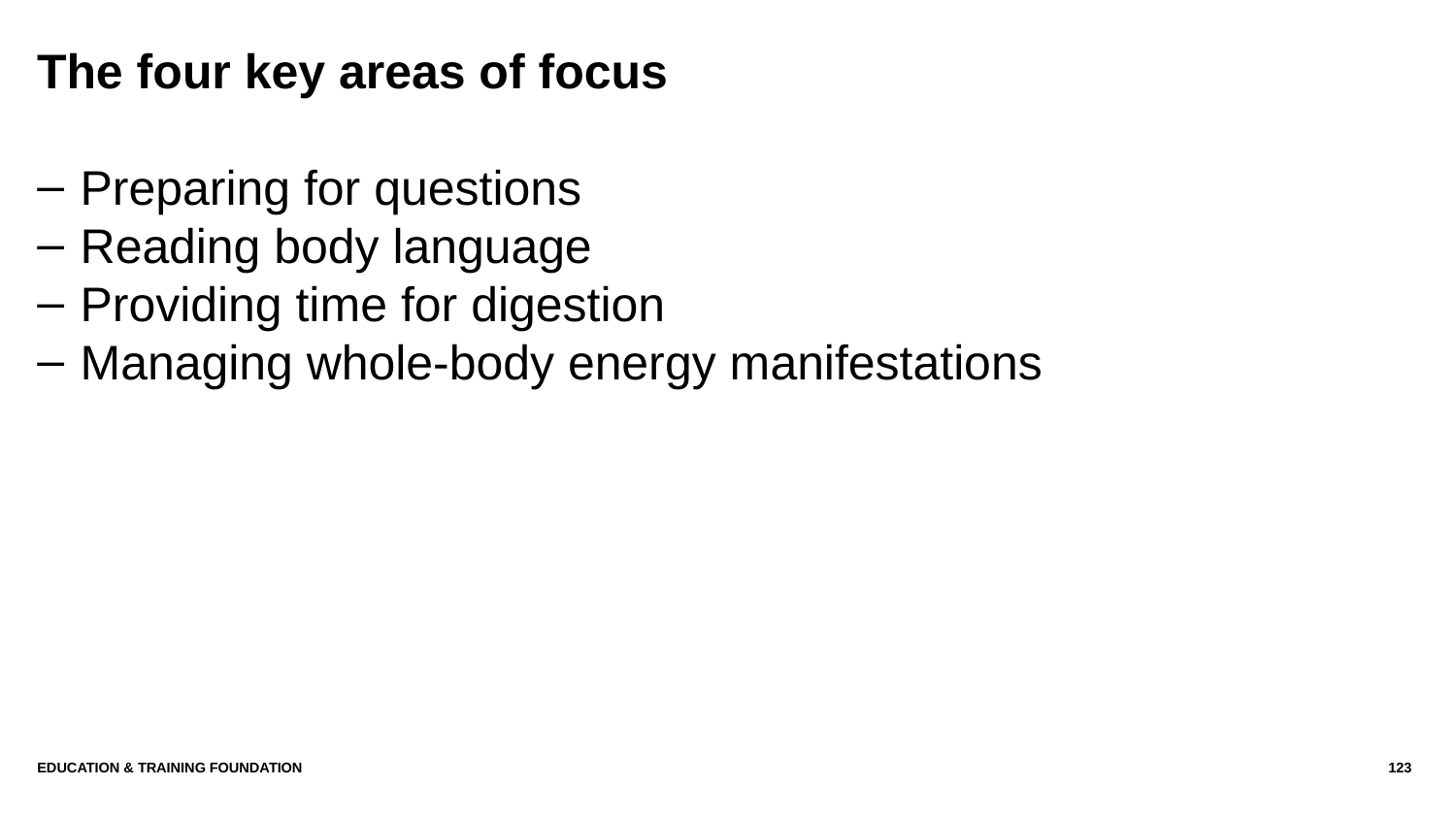

# The four key areas of focus
Preparing for questions
Reading body language
Providing time for digestion
Managing whole-body energy manifestations

Education & Training Foundation
123